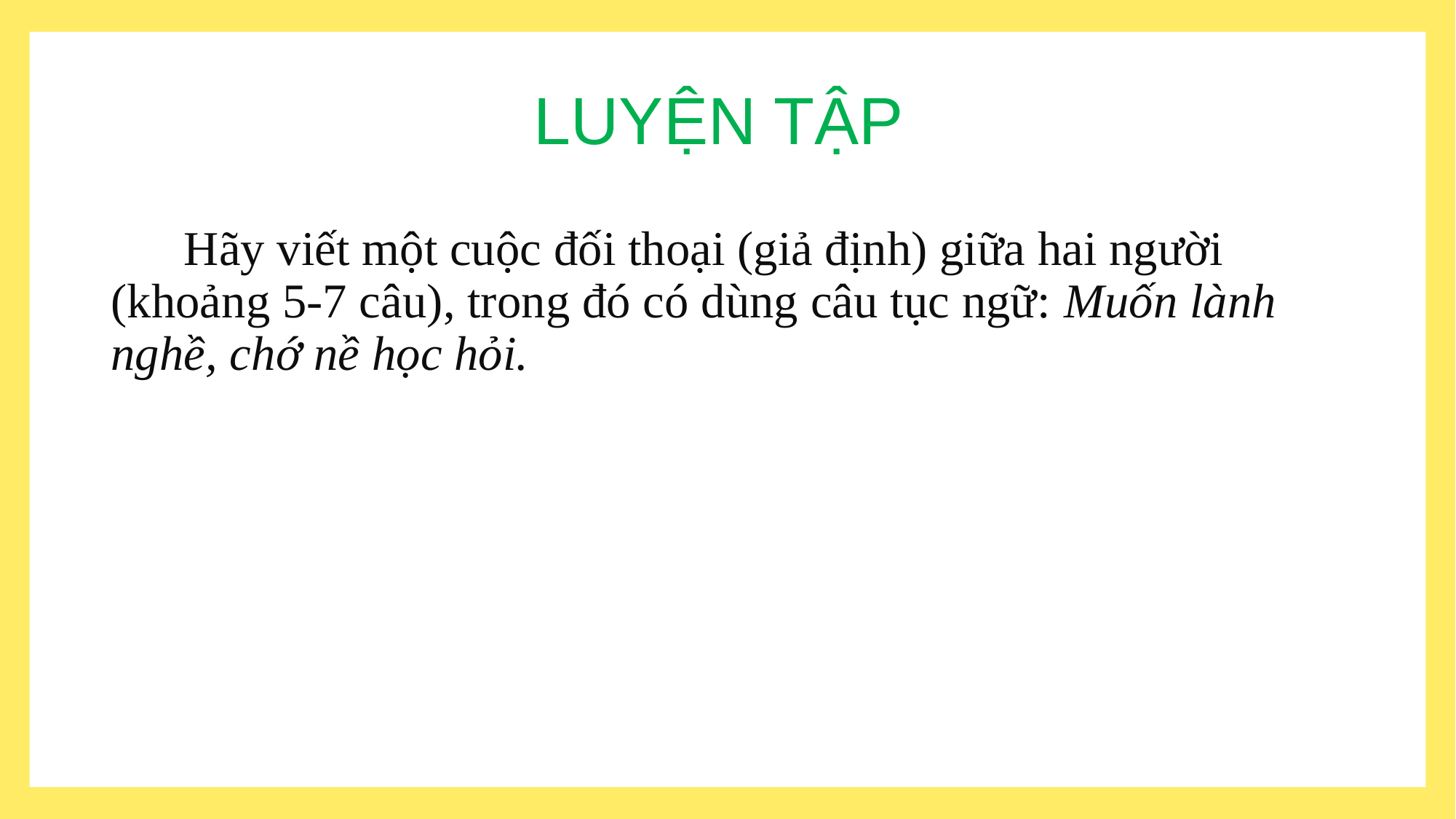

# LUYỆN TẬP
      Hãy viết một cuộc đối thoại (giả định) giữa hai người (khoảng 5-7 câu), trong đó có dùng câu tục ngữ: Muốn lành nghề, chớ nề học hỏi.